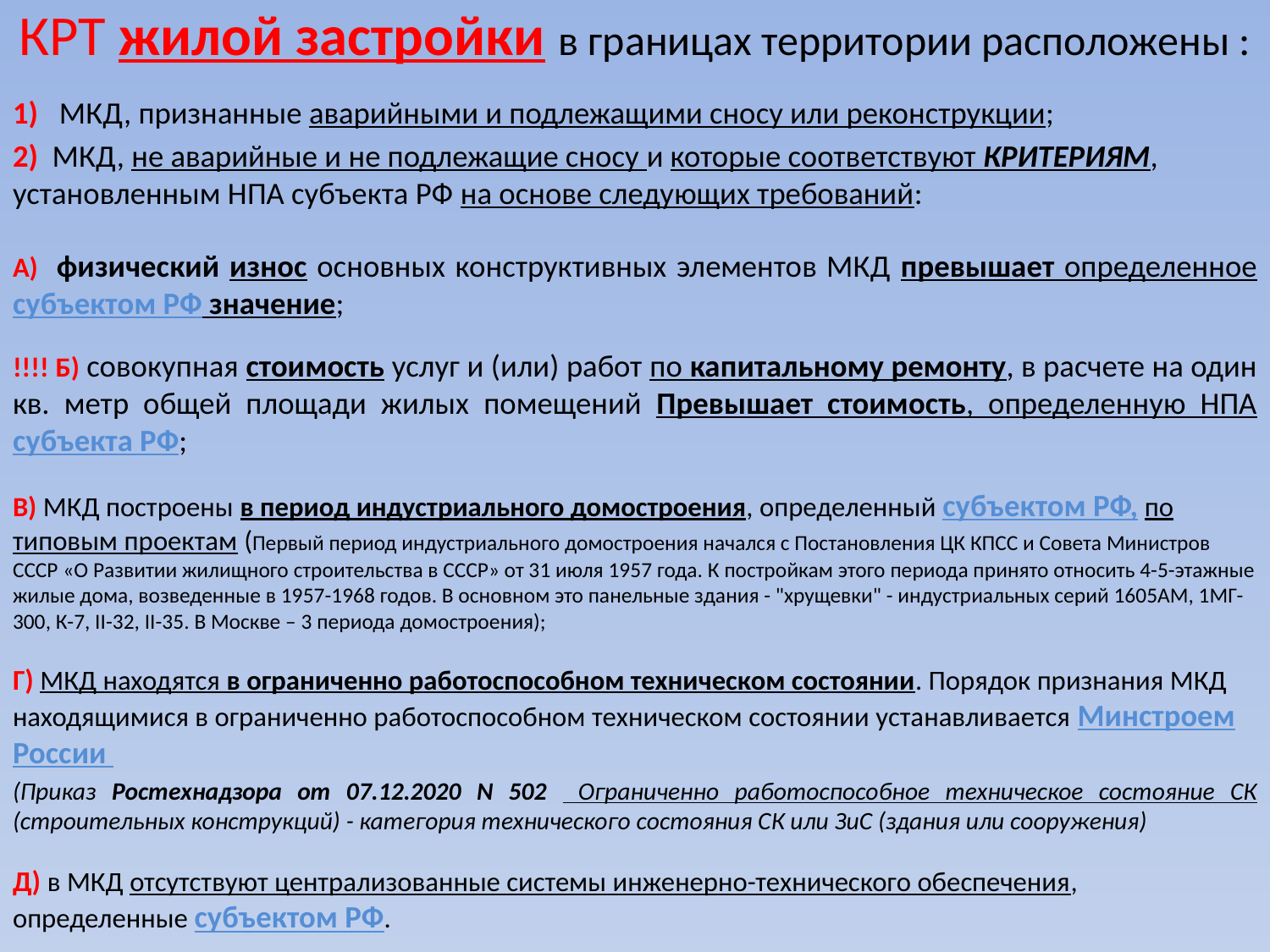

# КРТ жилой застройки в границах территории расположены :
1)   МКД, признанные аварийными и подлежащими сносу или реконструкции;
2)  МКД, не аварийные и не подлежащие сносу и которые соответствуют КРИТЕРИЯМ, установленным НПА субъекта РФ на основе следующих требований:

А)  физический износ основных конструктивных элементов МКД превышает определенное субъектом РФ значение;

!!!! Б) совокупная стоимость услуг и (или) работ по капитальному ремонту, в расчете на один кв. метр общей площади жилых помещений Превышает стоимость, определенную НПА субъекта РФ;

В) МКД построены в период индустриального домостроения, определенный субъектом РФ, по типовым проектам (Первый период индустриального домостроения начался с Постановления ЦК КПСС и Совета Министров СССР «О Развитии жилищного строительства в СССР» от 31 июля 1957 года. К постройкам этого периода принято относить 4-5-этажные жилые дома, возведенные в 1957-1968 годов. В основном это панельные здания - "хрущевки" - индустриальных серий 1605АМ, 1МГ-300, К-7, II-32, II-35. В Москве – 3 периода домостроения);

Г) МКД находятся в ограниченно работоспособном техническом состоянии. Порядок признания МКД находящимися в ограниченно работоспособном техническом состоянии устанавливается Минстроем России
(Приказ Ростехнадзора от 07.12.2020 N 502  Ограниченно работоспособное техническое состояние СК (строительных конструкций) - категория технического состояния СК или ЗиС (здания или сооружения)

Д) в МКД отсутствуют централизованные системы инженерно-технического обеспечения, определенные субъектом РФ.